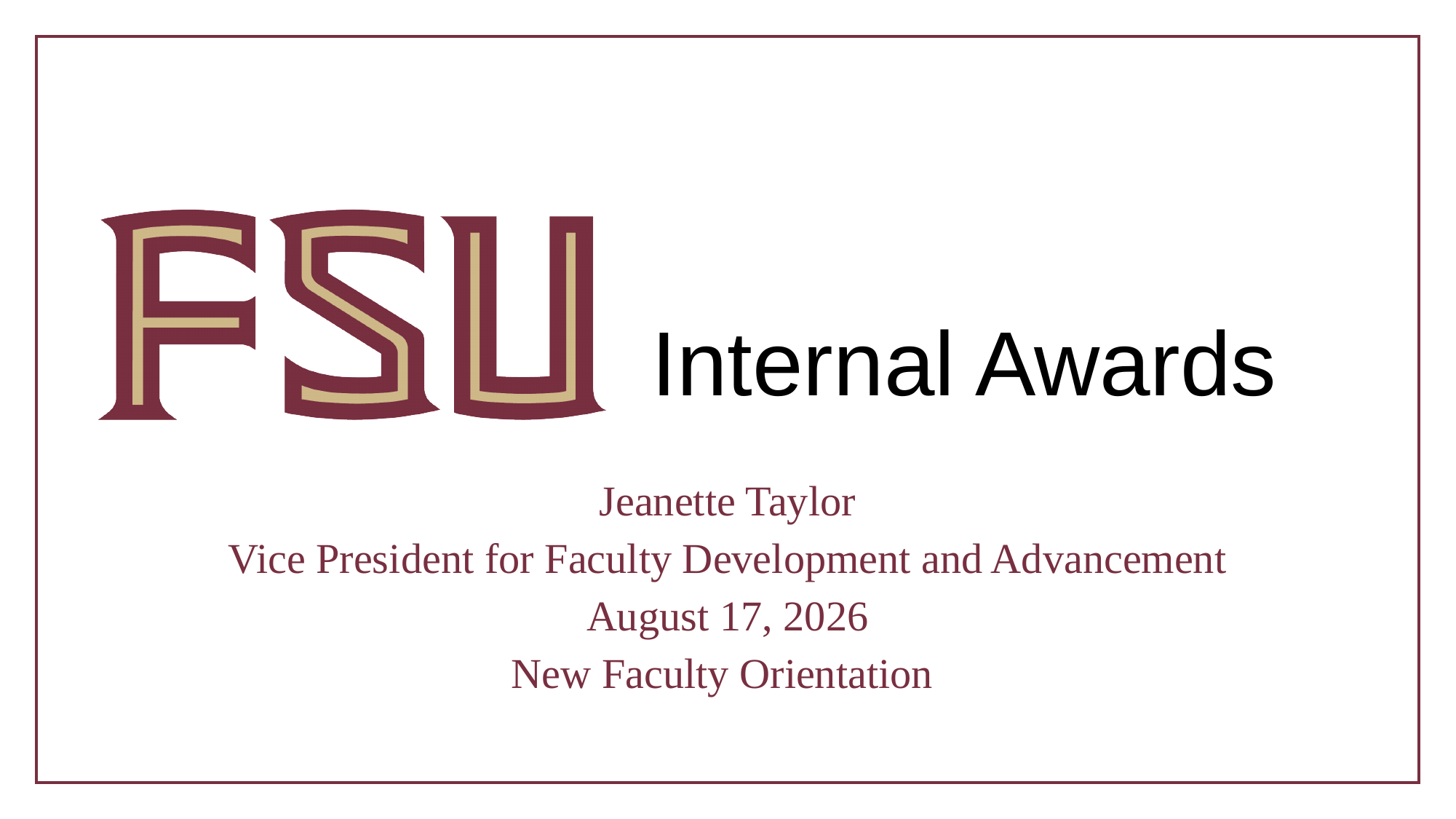

# Internal Awards
Jeanette Taylor
Vice President for Faculty Development and Advancement
August 17, 2026
New Faculty Orientation